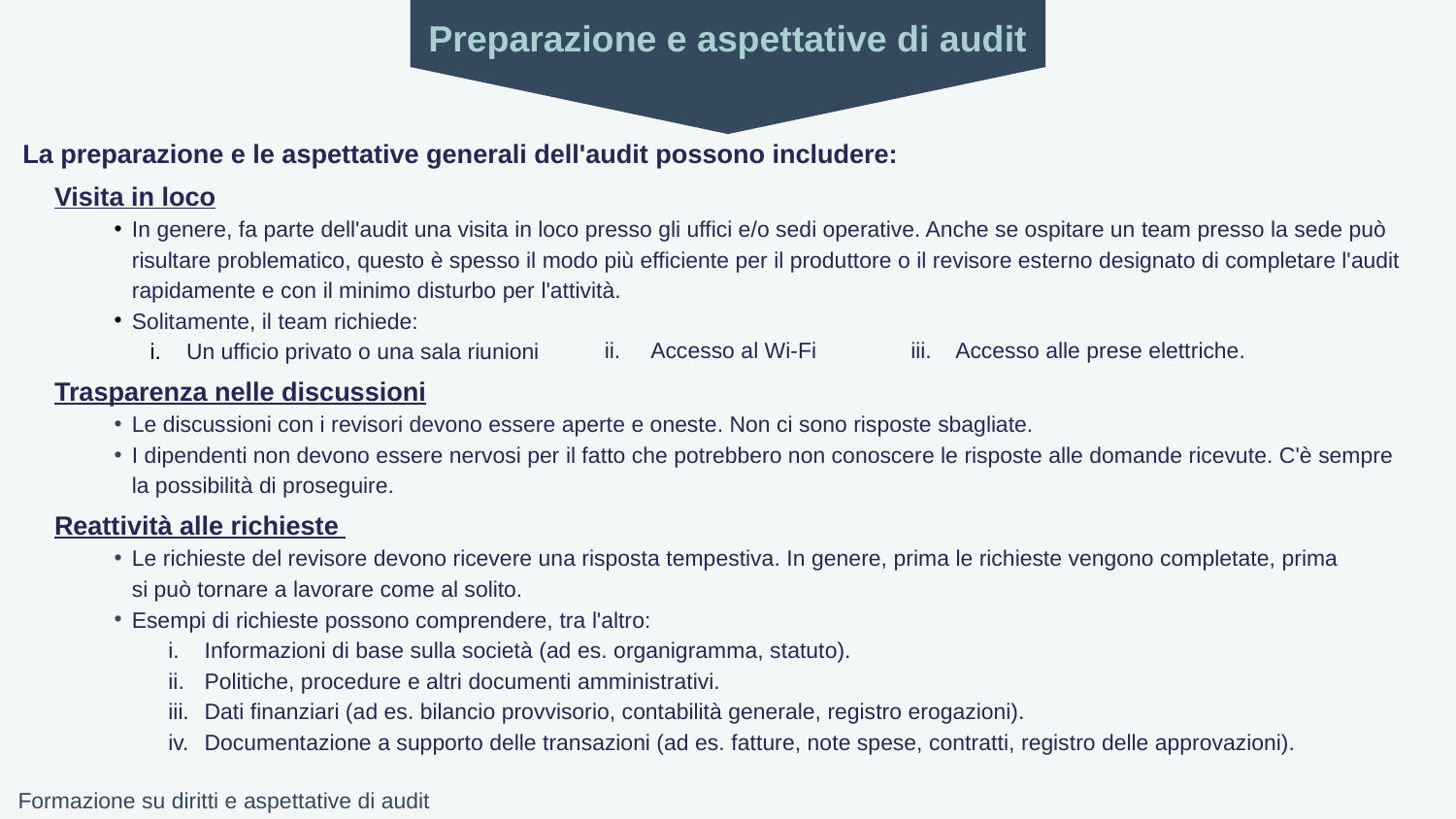

Preparazione e aspettative di audit
La preparazione e le aspettative generali dell'audit possono includere:
Visita in loco
In genere, fa parte dell'audit una visita in loco presso gli uffici e/o sedi operative. Anche se ospitare un team presso la sede può risultare problematico, questo è spesso il modo più efficiente per il produttore o il revisore esterno designato di completare l'audit rapidamente e con il minimo disturbo per l'attività.
Solitamente, il team richiede:
Un ufficio privato o una sala riunioni
Trasparenza nelle discussioni
Le discussioni con i revisori devono essere aperte e oneste. Non ci sono risposte sbagliate.
I dipendenti non devono essere nervosi per il fatto che potrebbero non conoscere le risposte alle domande ricevute. C'è sempre
la possibilità di proseguire.
Reattività alle richieste
Le richieste del revisore devono ricevere una risposta tempestiva. In genere, prima le richieste vengono completate, prima
si può tornare a lavorare come al solito.
Esempi di richieste possono comprendere, tra l'altro:
Informazioni di base sulla società (ad es. organigramma, statuto).
Politiche, procedure e altri documenti amministrativi.
Dati finanziari (ad es. bilancio provvisorio, contabilità generale, registro erogazioni).
Documentazione a supporto delle transazioni (ad es. fatture, note spese, contratti, registro delle approvazioni).
ii.     Accesso al Wi-Fi               iii.    Accesso alle prese elettriche.